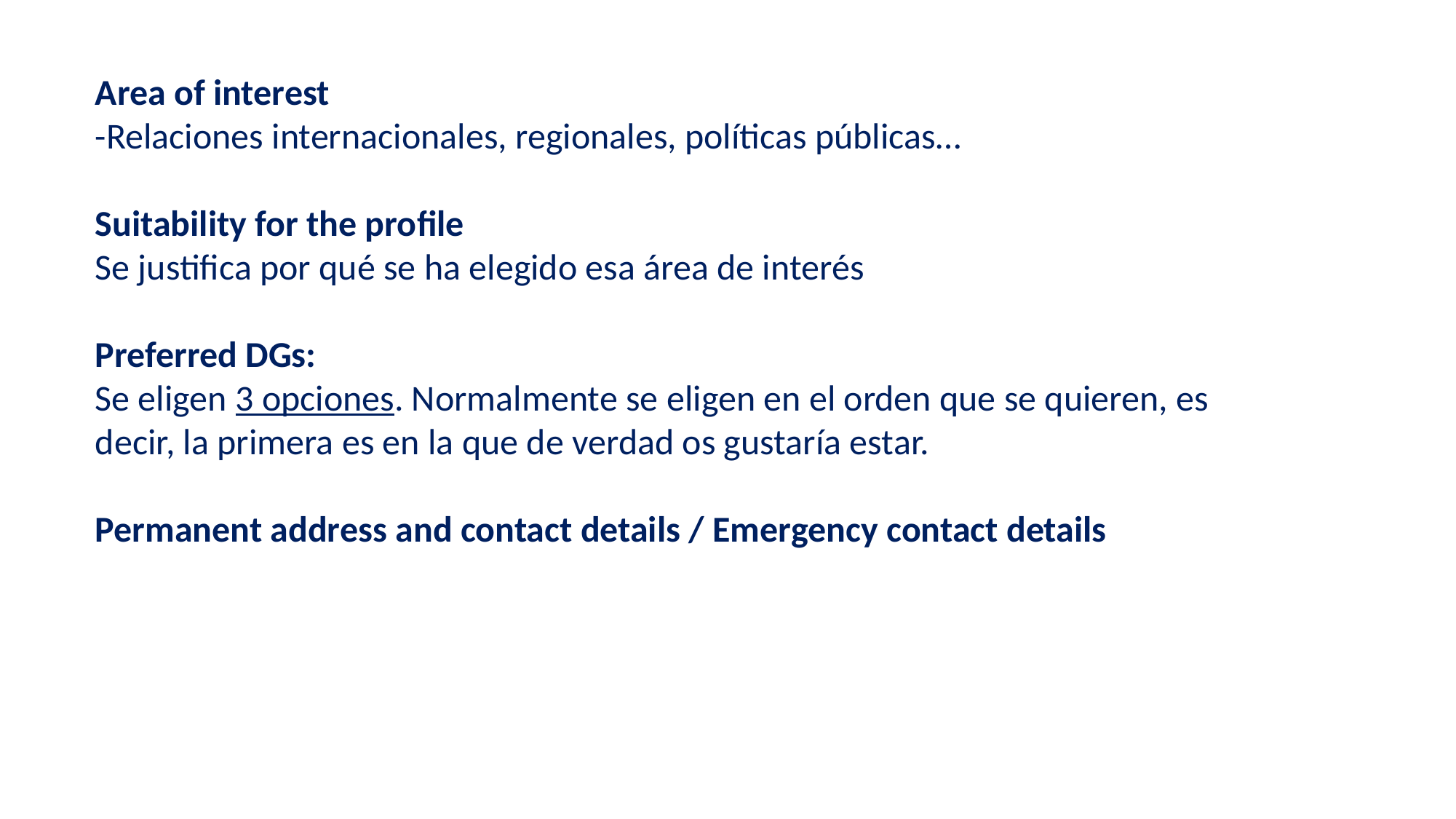

Area of interest
-Relaciones internacionales, regionales, políticas públicas…

Suitability for the profile
Se justifica por qué se ha elegido esa área de interés

Preferred DGs:
Se eligen 3 opciones. Normalmente se eligen en el orden que se quieren, es decir, la primera es en la que de verdad os gustaría estar.

Permanent address and contact details / Emergency contact details